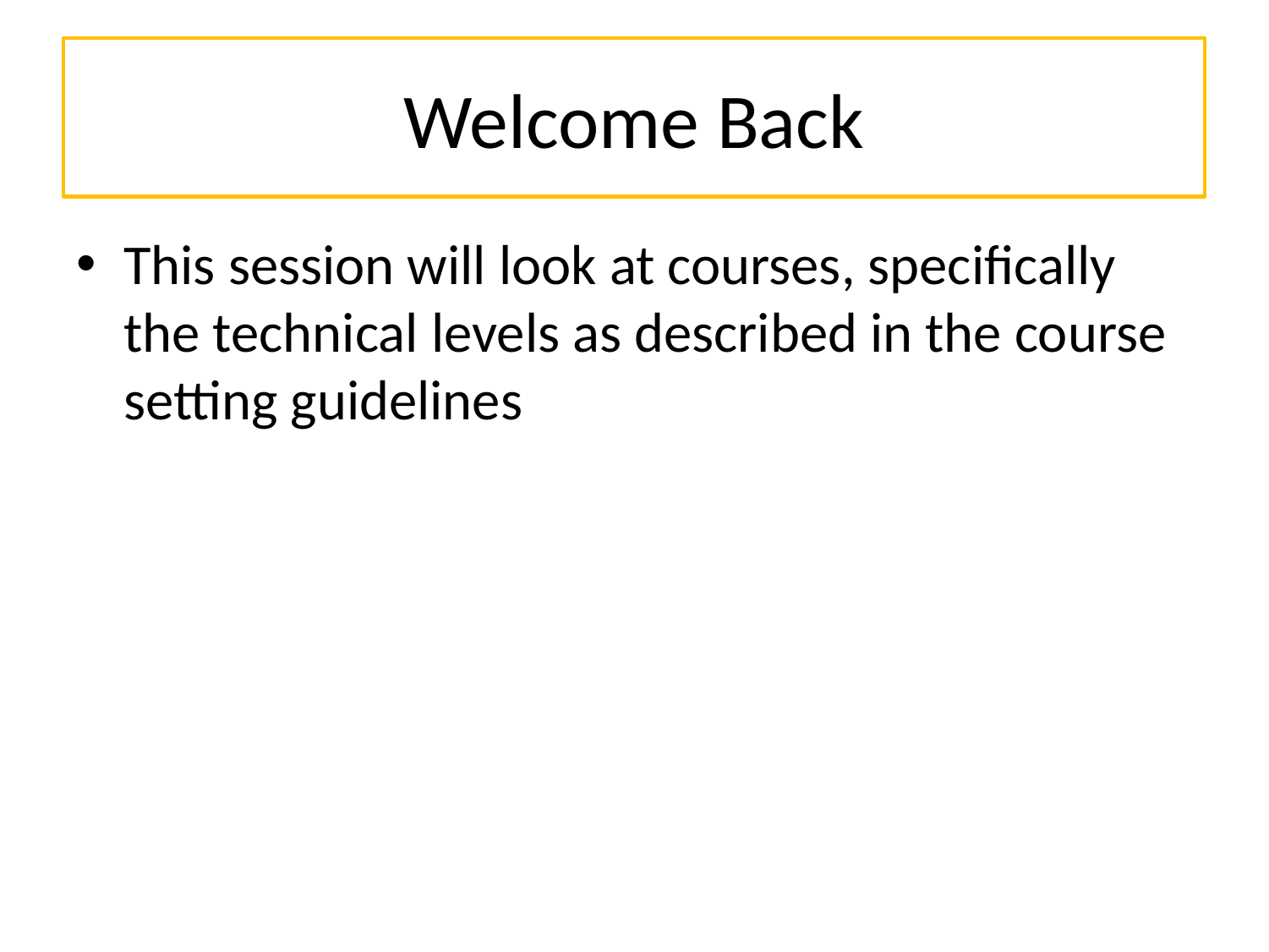

# Welcome Back
This session will look at courses, specifically the technical levels as described in the course setting guidelines